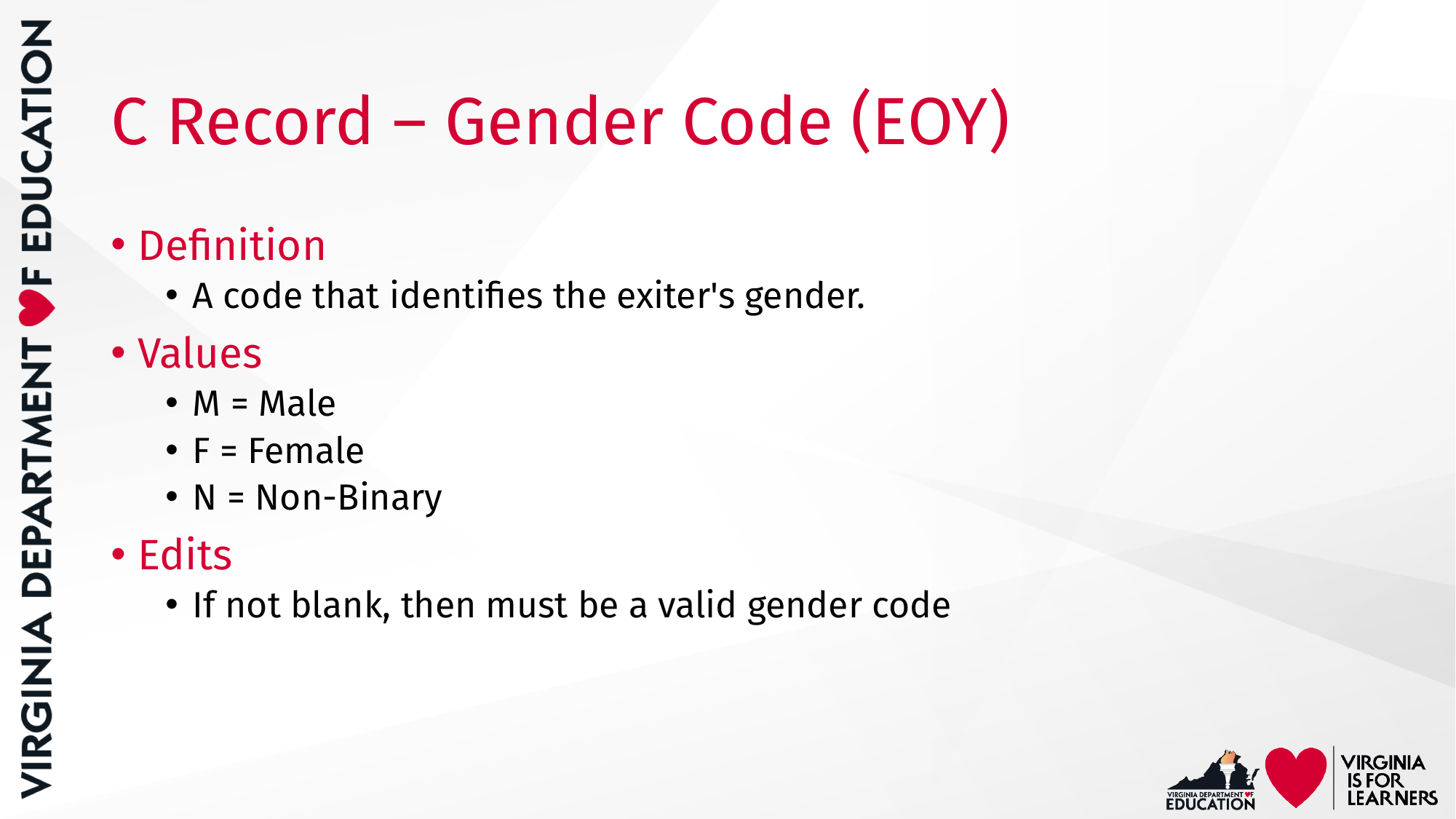

# C Record – Gender Code (EOY)
Definition
A code that identifies the exiter's gender.
Values
M = Male
F = Female
N = Non-Binary
Edits
If not blank, then must be a valid gender code